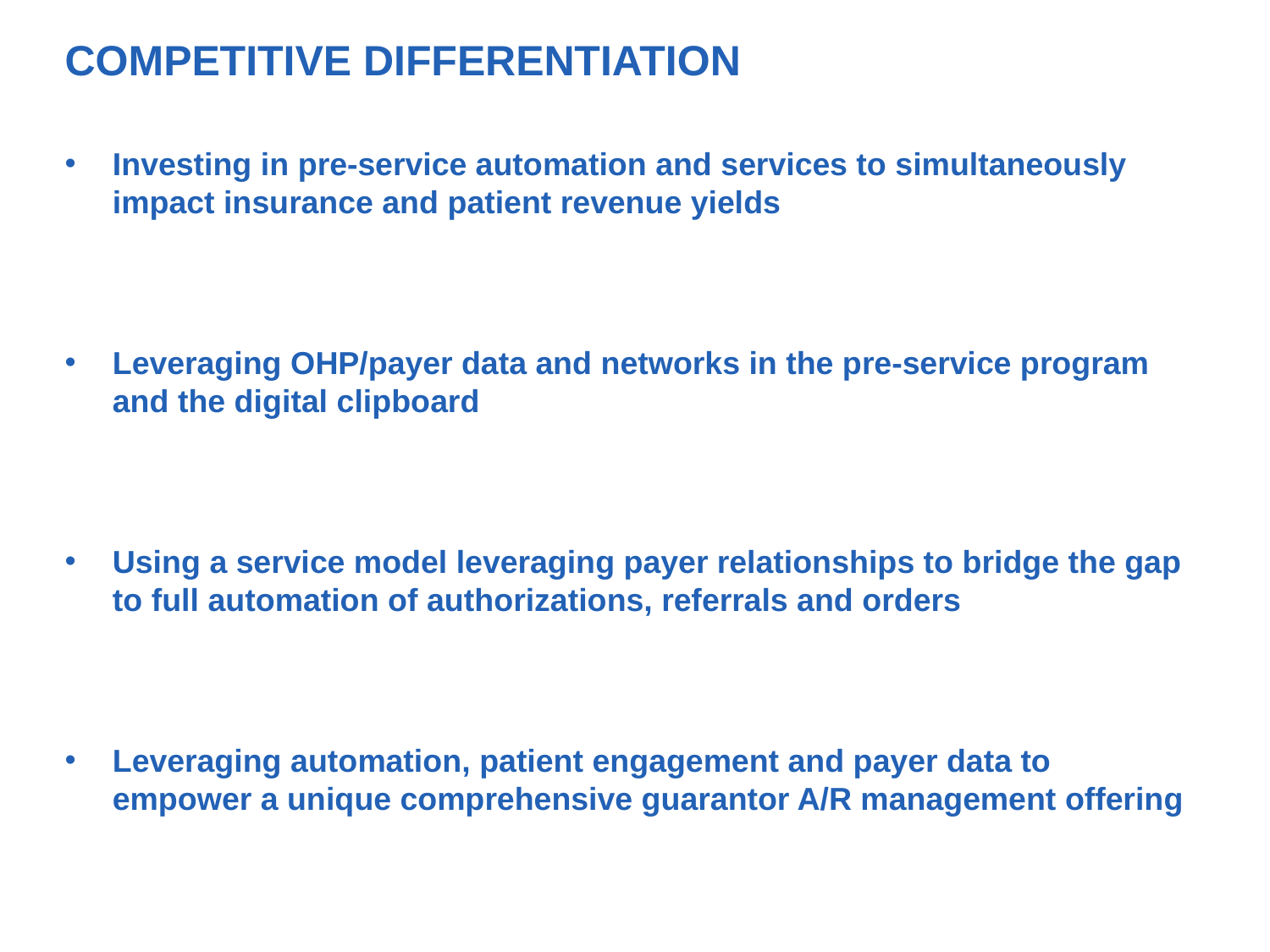

# Competitive Differentiation
Investing in pre-service automation and services to simultaneously impact insurance and patient revenue yields

Leveraging OHP/payer data and networks in the pre-service program and the digital clipboard

Using a service model leveraging payer relationships to bridge the gap to full automation of authorizations, referrals and orders

Leveraging automation, patient engagement and payer data to empower a unique comprehensive guarantor A/R management offering